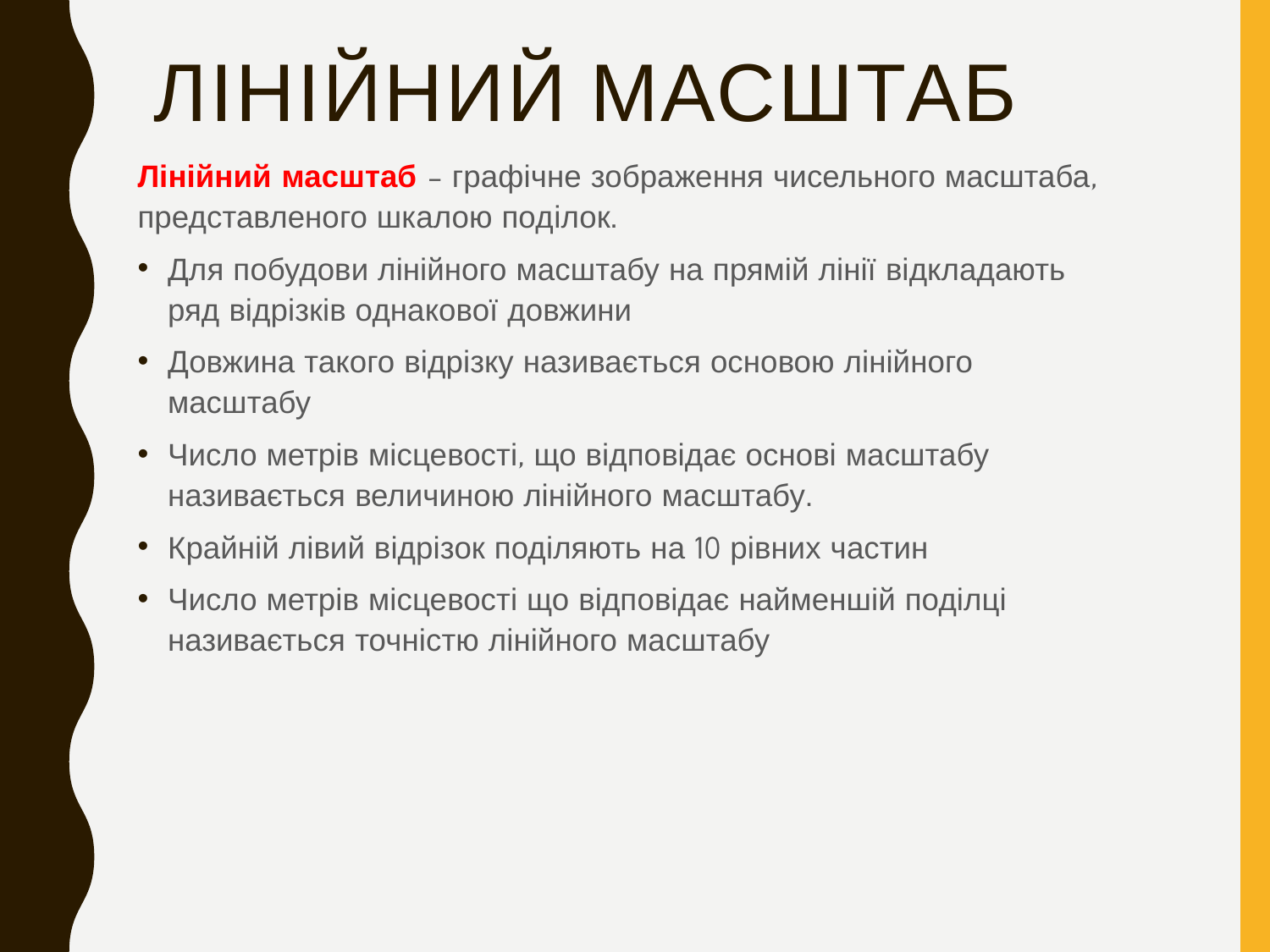

# Лінійний масштаб
Лінійний масштаб – графічне зображення чисельного масштаба, представленого шкалою поділок.
Для побудови лінійного масштабу на прямій лінії відкладають ряд відрізків однакової довжини
Довжина такого відрізку називається основою лінійного масштабу
Число метрів місцевості, що відповідає основі масштабу називається величиною лінійного масштабу.
Крайній лівий відрізок поділяють на 10 рівних частин
Число метрів місцевості що відповідає найменшій поділці називається точністю лінійного масштабу